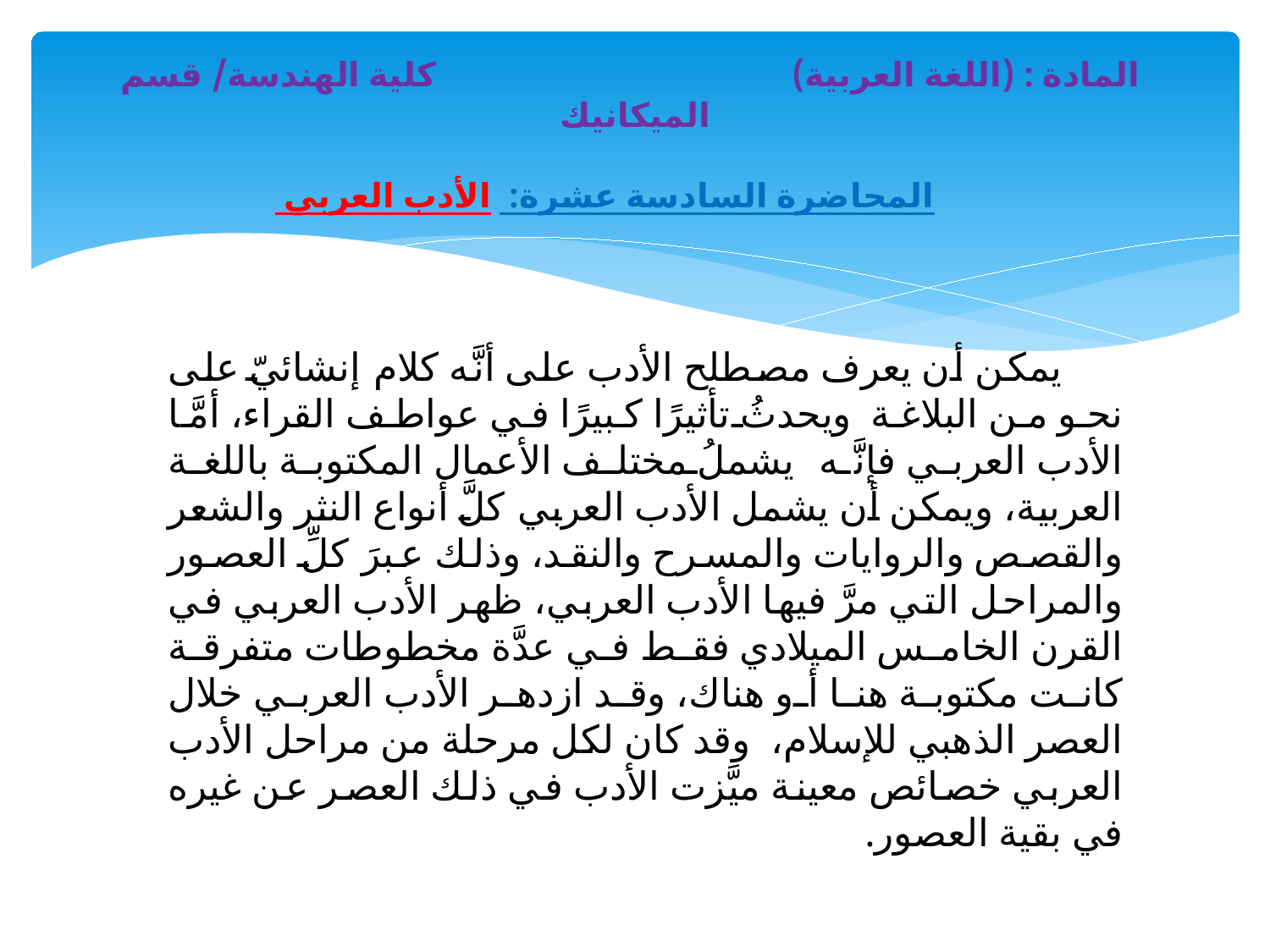

# المادة : (اللغة العربية)                                         كلية الهندسة/ قسم الميكانيك المحاضرة السادسة عشرة:  الأدب العربي
      يمكن أن يعرف مصطلح الأدب على أنَّه كلام إنشائيّ على نحو من البلاغة ويحدثُ تأثيرًا كبيرًا في عواطف القراء، أمَّا الأدب العربي فإنَّه يشملُ مختلف الأعمال المكتوبة باللغة العربية، ويمكن أن يشمل الأدب العربي كلَّ أنواع النثر والشعر والقصص والروايات والمسرح والنقد، وذلك عبرَ كلِّ العصور والمراحل التي مرَّ فيها الأدب العربي، ظهر الأدب العربي في القرن الخامس الميلادي فقط في عدَّة مخطوطات متفرقة كانت مكتوبة هنا أو هناك، وقد ازدهر الأدب العربي خلال العصر الذهبي للإسلام،  وقد كان لكل مرحلة من مراحل الأدب العربي خصائص معينة ميَّزت الأدب في ذلك العصر عن غيره في بقية العصور.